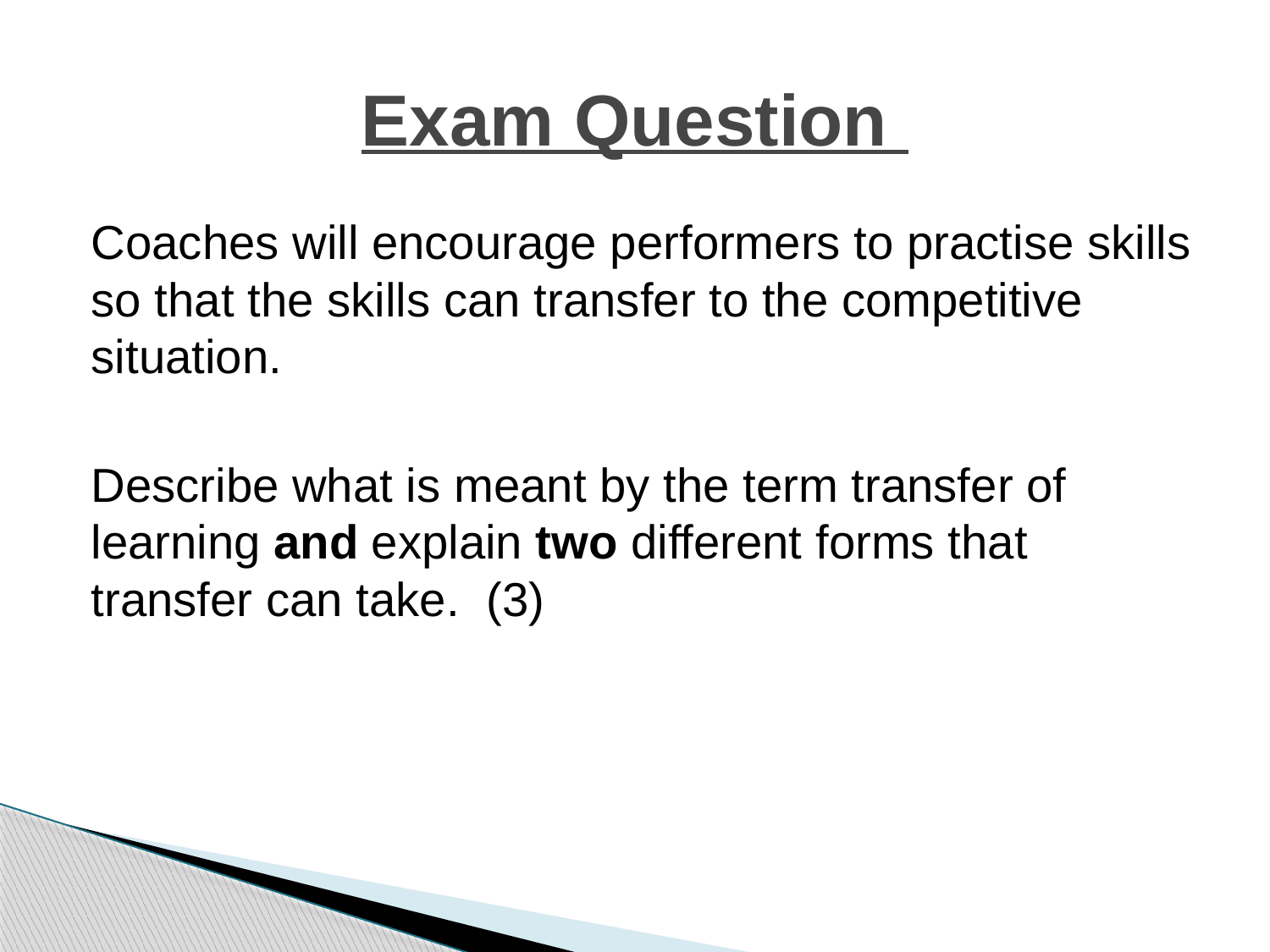

# Exam Question
Coaches will encourage performers to practise skills so that the skills can transfer to the competitive situation.

Describe what is meant by the term transfer of learning and explain two different forms that transfer can take.  (3)